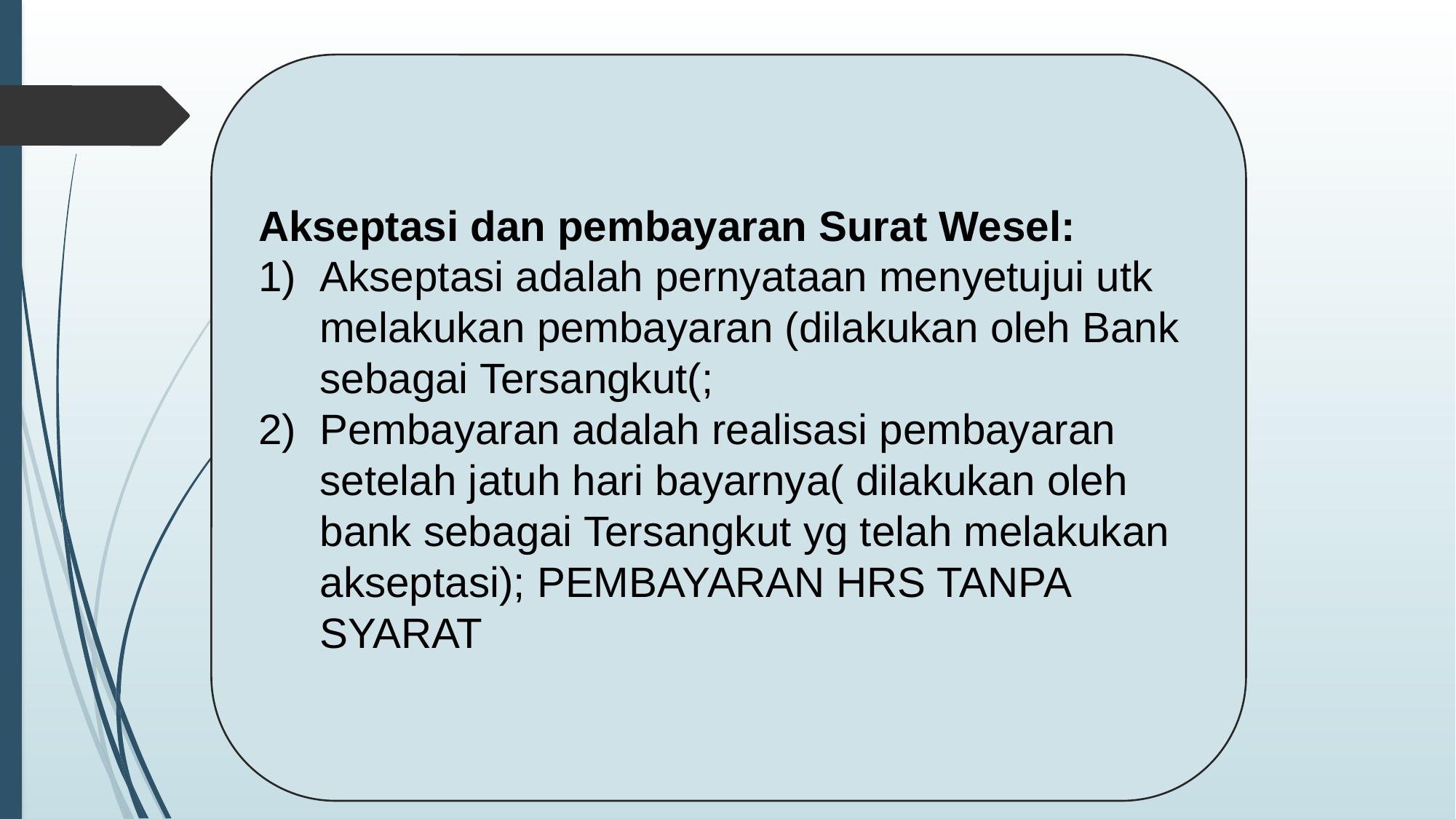

Akseptasi dan pembayaran Surat Wesel:
Akseptasi adalah pernyataan menyetujui utk melakukan pembayaran (dilakukan oleh Bank sebagai Tersangkut(;
Pembayaran adalah realisasi pembayaran setelah jatuh hari bayarnya( dilakukan oleh bank sebagai Tersangkut yg telah melakukan akseptasi); PEMBAYARAN HRS TANPA SYARAT